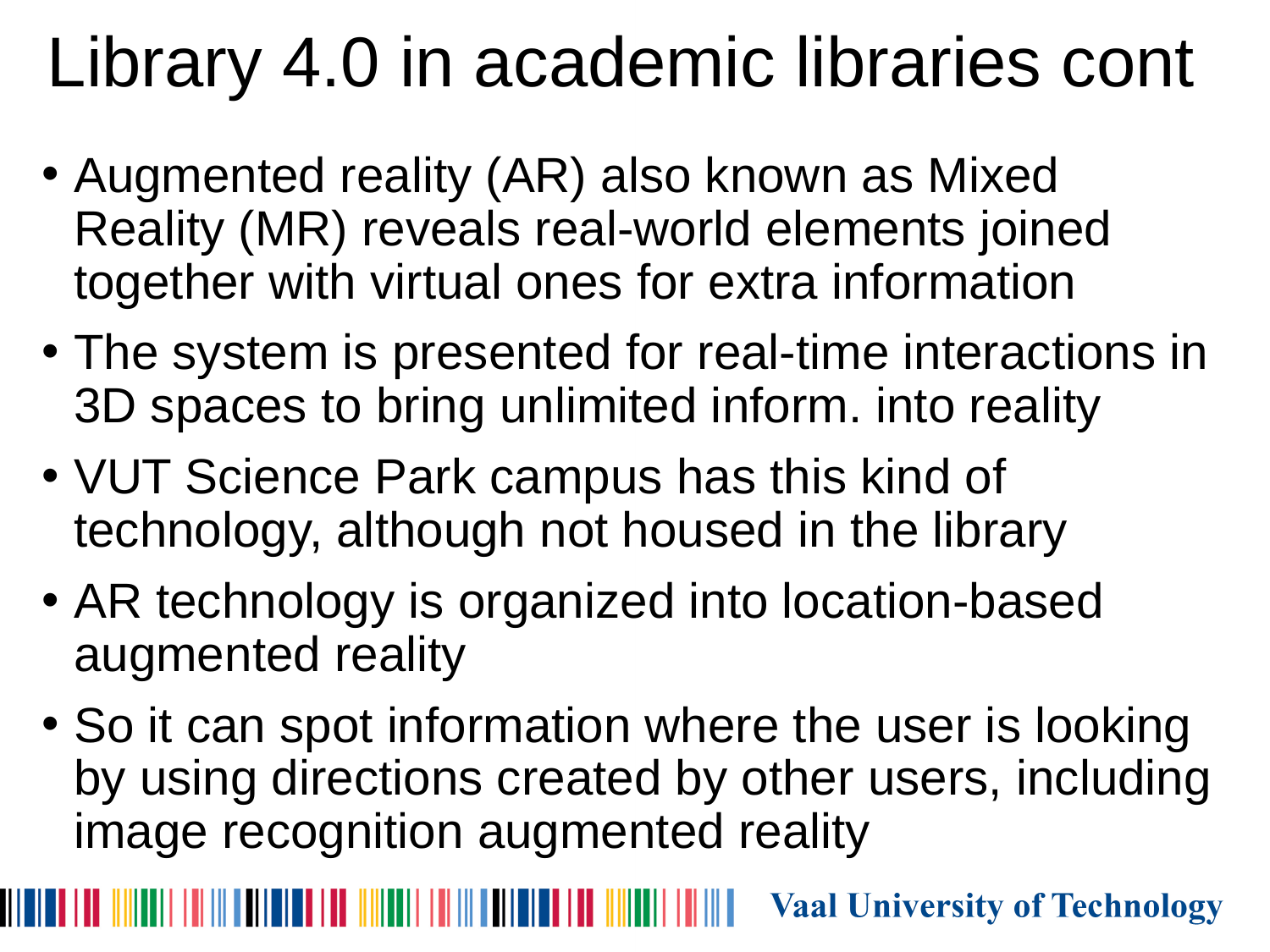

# Library 4.0 in academic libraries cont
Augmented reality (AR) also known as Mixed Reality (MR) reveals real-world elements joined together with virtual ones for extra information
The system is presented for real-time interactions in 3D spaces to bring unlimited inform. into reality
VUT Science Park campus has this kind of technology, although not housed in the library
AR technology is organized into location-based augmented reality
So it can spot information where the user is looking by using directions created by other users, including image recognition augmented reality